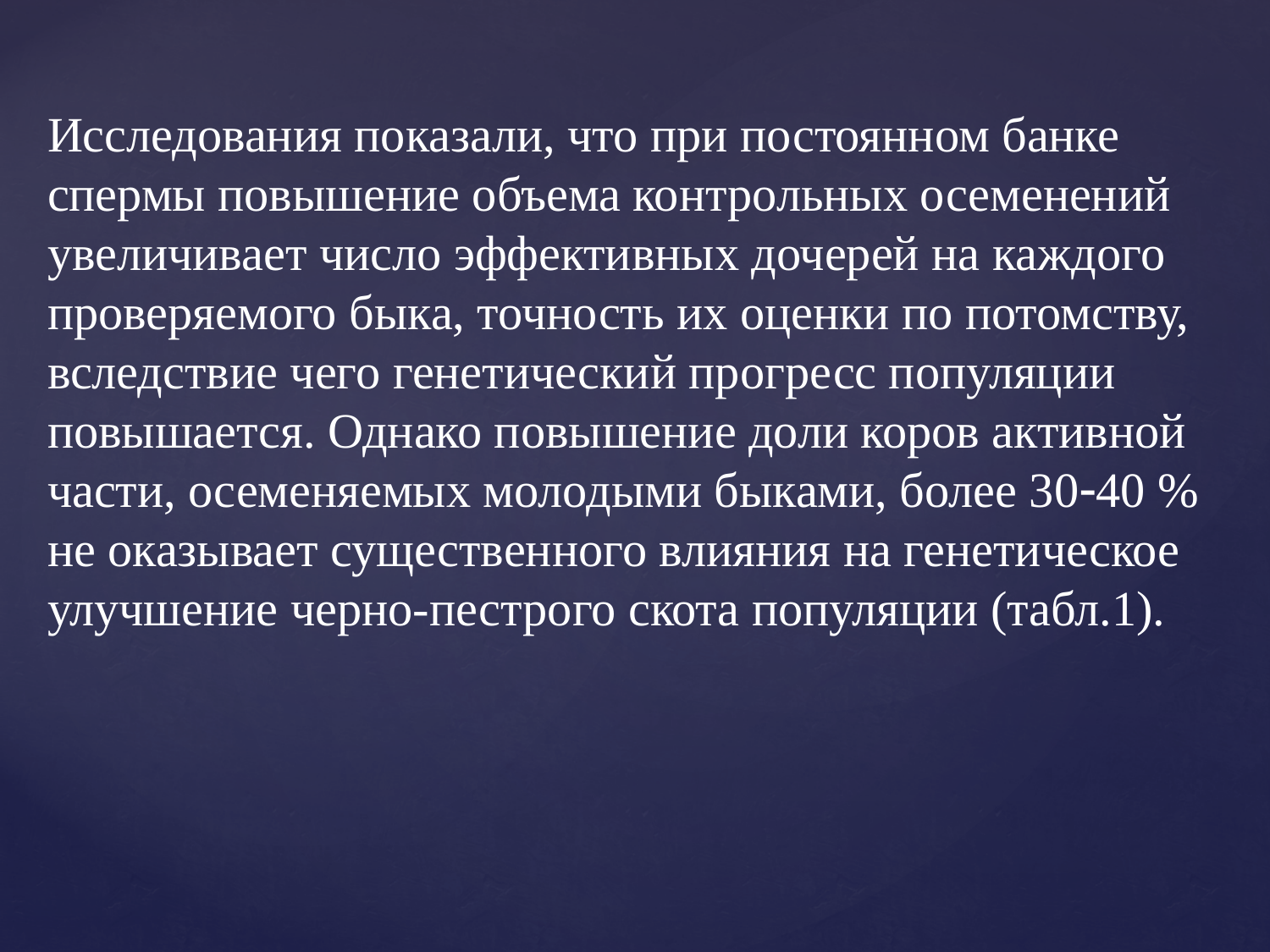

Исследования показали, что при постоянном банке спермы повышение объема контрольных осеменений увеличивает число эффективных дочерей на каждого проверяемого быка, точность их оценки по потомству, вследствие чего генетический прогресс популяции повышается. Однако повышение доли коров активной части, осеменяемых молодыми быками, более 30−40 % не оказывает существенного влияния на генетическое улучшение черно-пестрого скота популяции (табл.1).